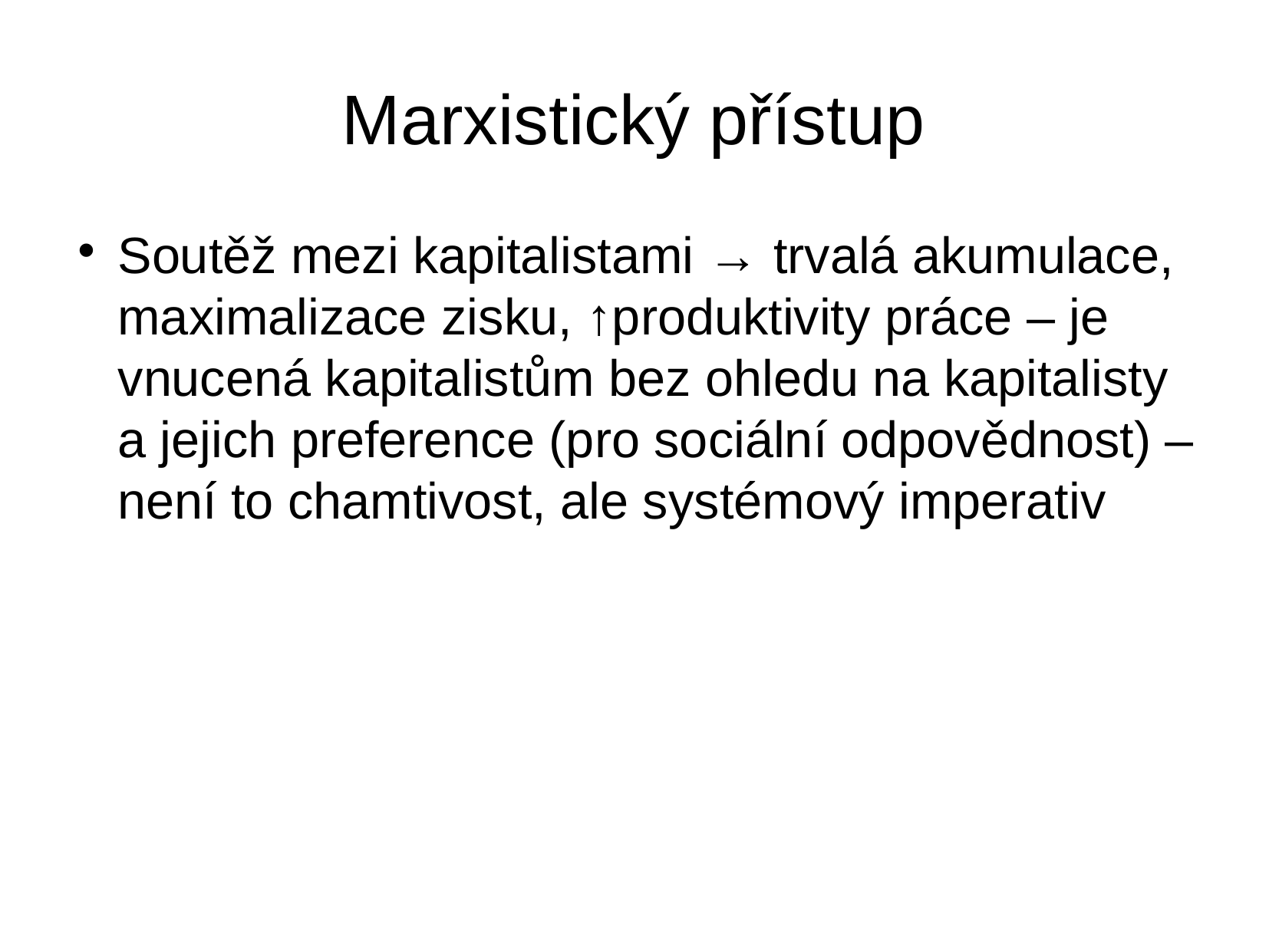

Marxistický přístup
Soutěž mezi kapitalistami → trvalá akumulace, maximalizace zisku, ↑produktivity práce – je vnucená kapitalistům bez ohledu na kapitalisty a jejich preference (pro sociální odpovědnost) – není to chamtivost, ale systémový imperativ